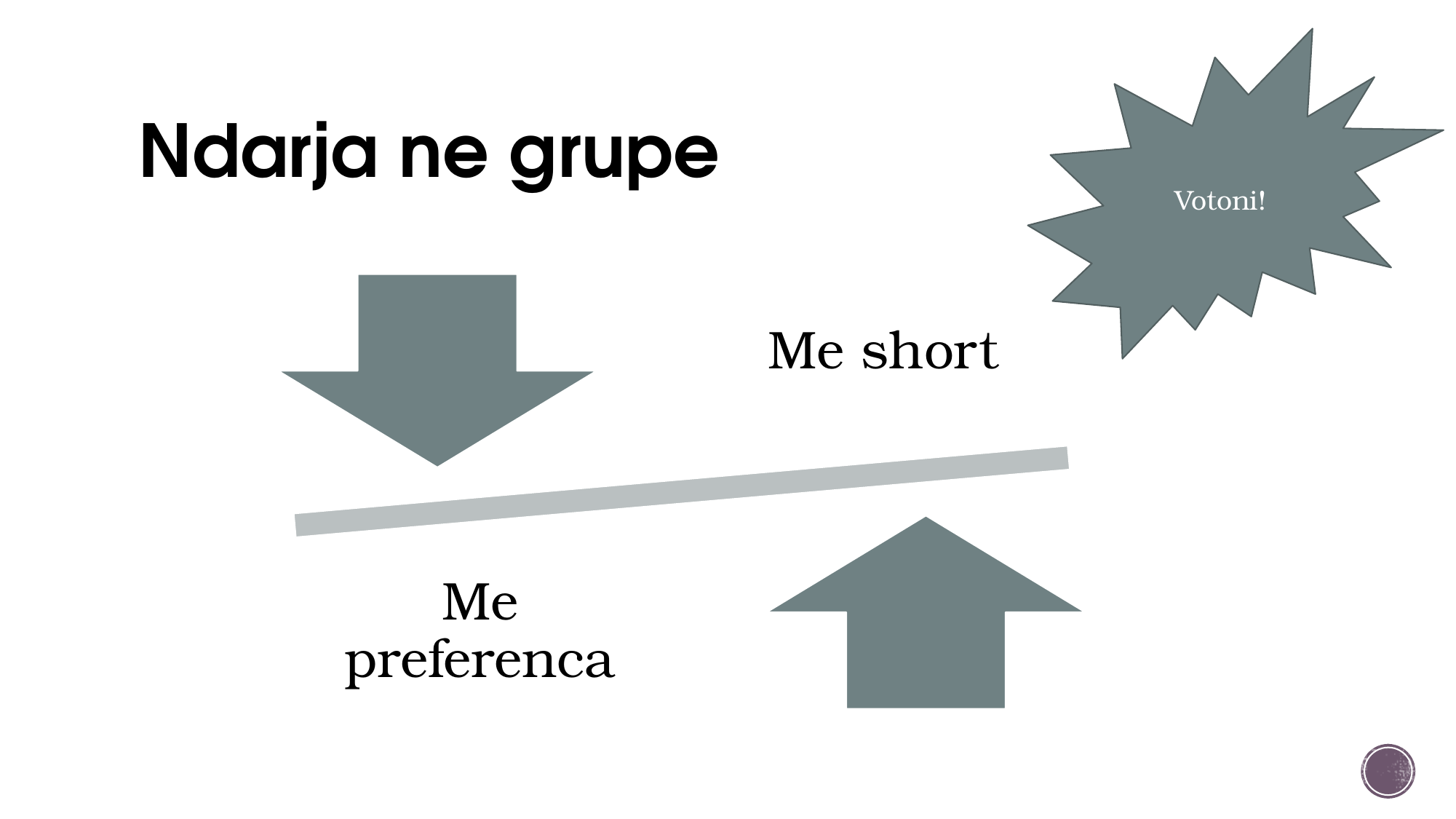

Votoni!
# Ndarja ne grupe
Me short
Me preferenca